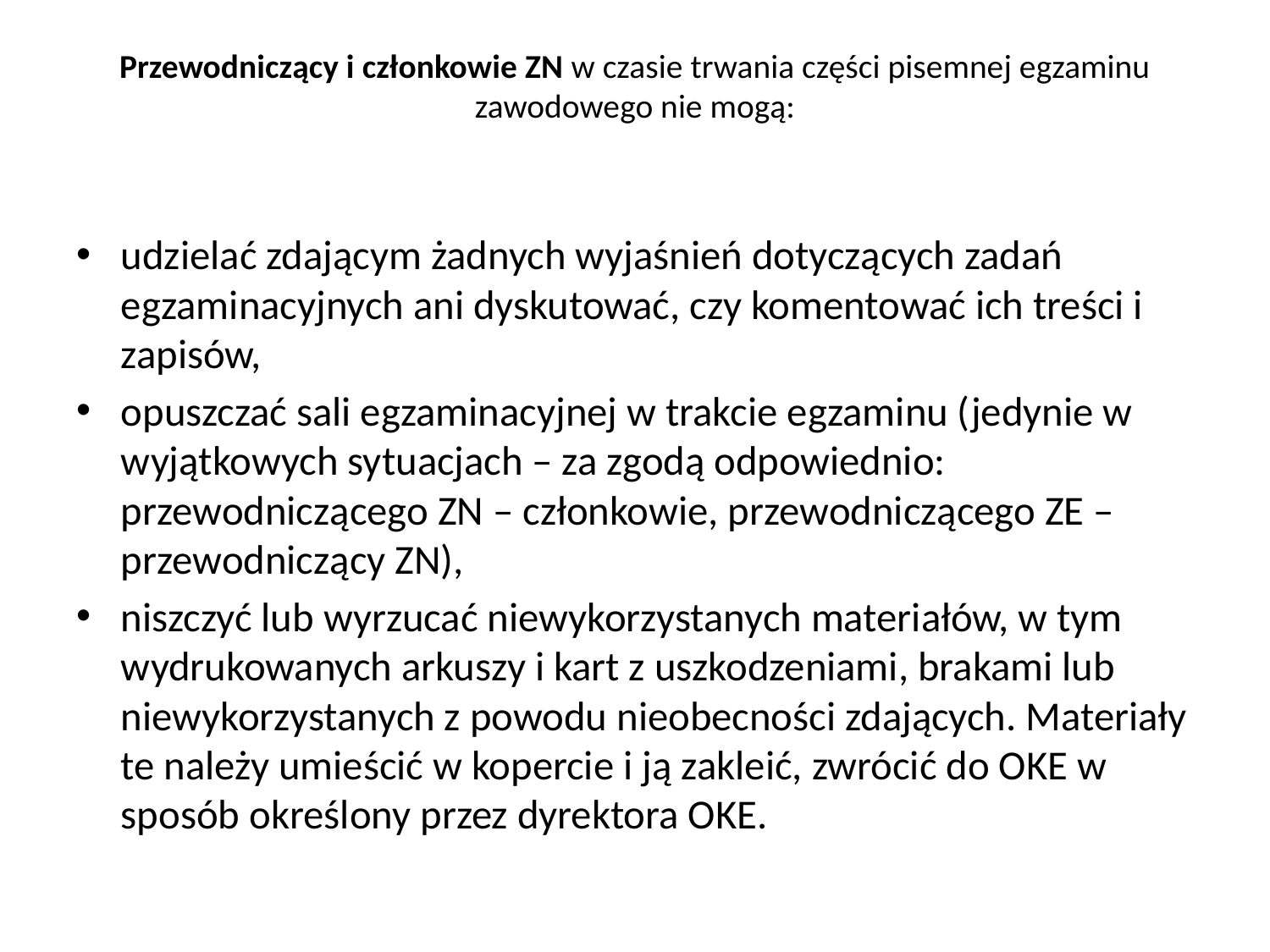

# Przewodniczący i członkowie ZN w czasie trwania części pisemnej egzaminu zawodowego nie mogą:
udzielać zdającym żadnych wyjaśnień dotyczących zadań egzaminacyjnych ani dyskutować, czy komentować ich treści i zapisów,
opuszczać sali egzaminacyjnej w trakcie egzaminu (jedynie w wyjątkowych sytuacjach – za zgodą odpowiednio: przewodniczącego ZN – członkowie, przewodniczącego ZE – przewodniczący ZN),
niszczyć lub wyrzucać niewykorzystanych materiałów, w tym wydrukowanych arkuszy i kart z uszkodzeniami, brakami lub niewykorzystanych z powodu nieobecności zdających. Materiały te należy umieścić w kopercie i ją zakleić, zwrócić do OKE w sposób określony przez dyrektora OKE.